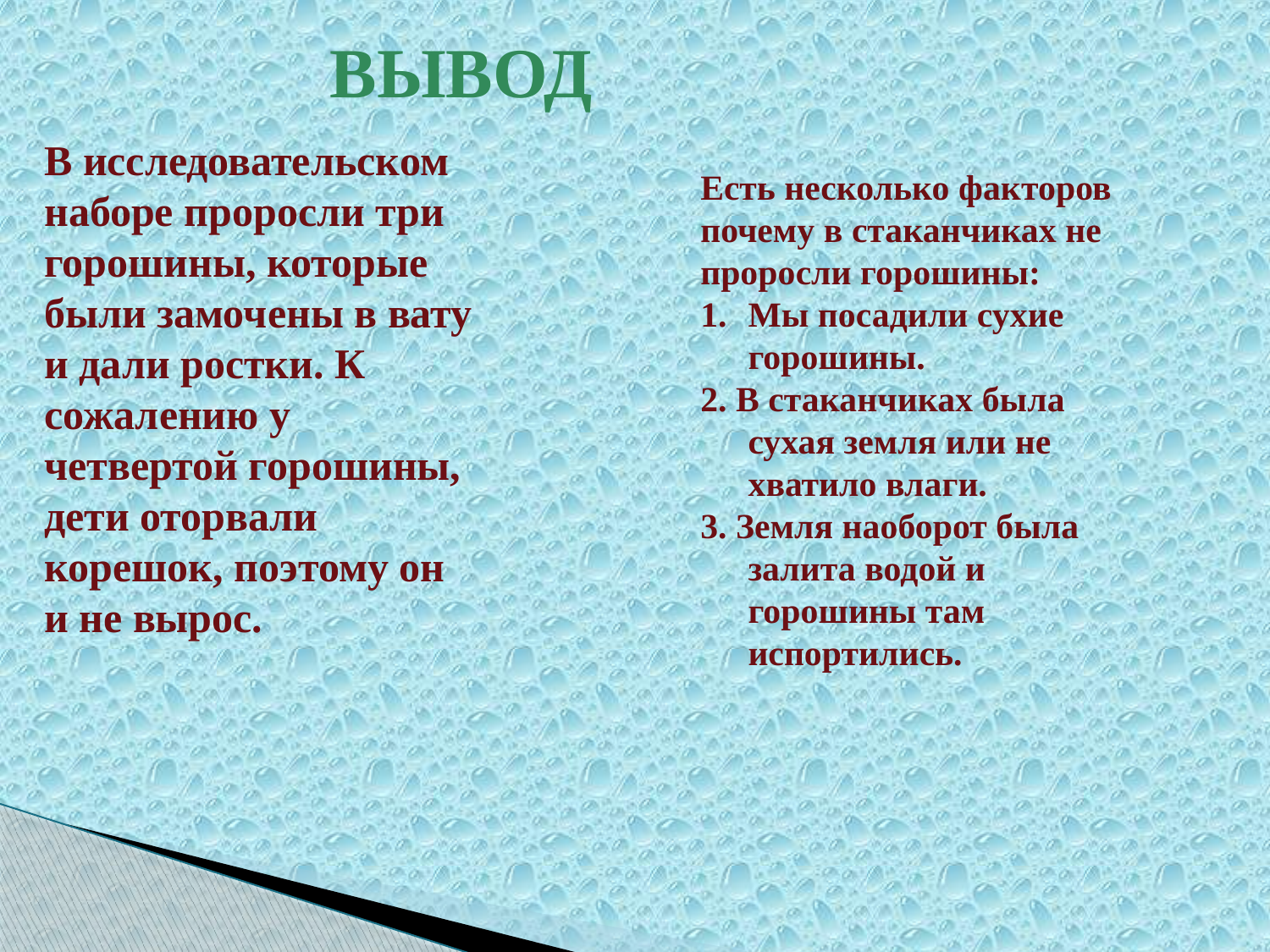

ВЫВОД
В исследовательском наборе проросли три горошины, которые были замочены в вату и дали ростки. К сожалению у четвертой горошины, дети оторвали корешок, поэтому он и не вырос.
Есть несколько факторов почему в стаканчиках не проросли горошины:
Мы посадили сухие горошины.
2. В стаканчиках была сухая земля или не хватило влаги.
3. Земля наоборот была залита водой и горошины там испортились.